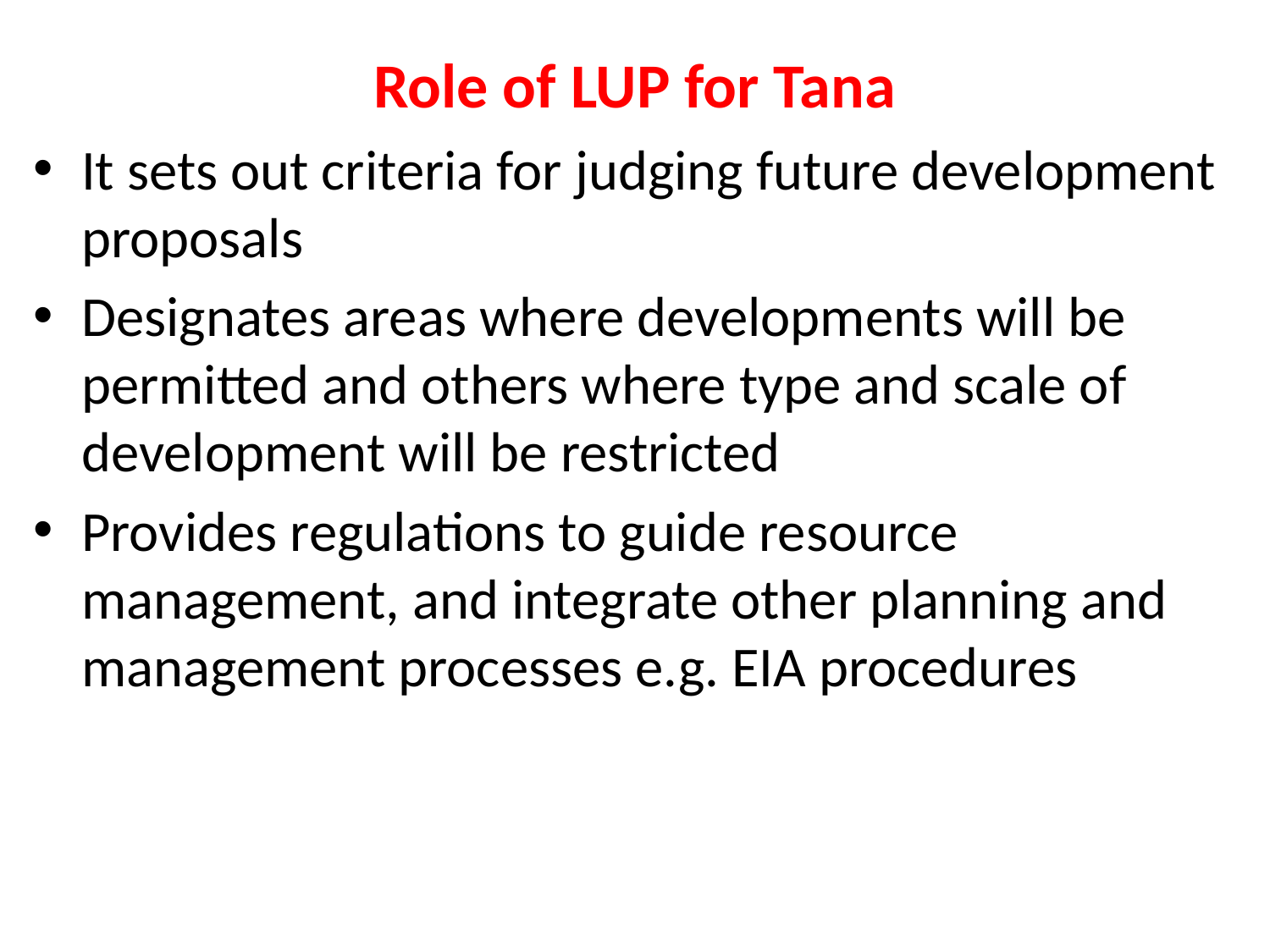

# Role of LUP for Tana
It sets out criteria for judging future development proposals
Designates areas where developments will be permitted and others where type and scale of development will be restricted
Provides regulations to guide resource management, and integrate other planning and management processes e.g. EIA procedures